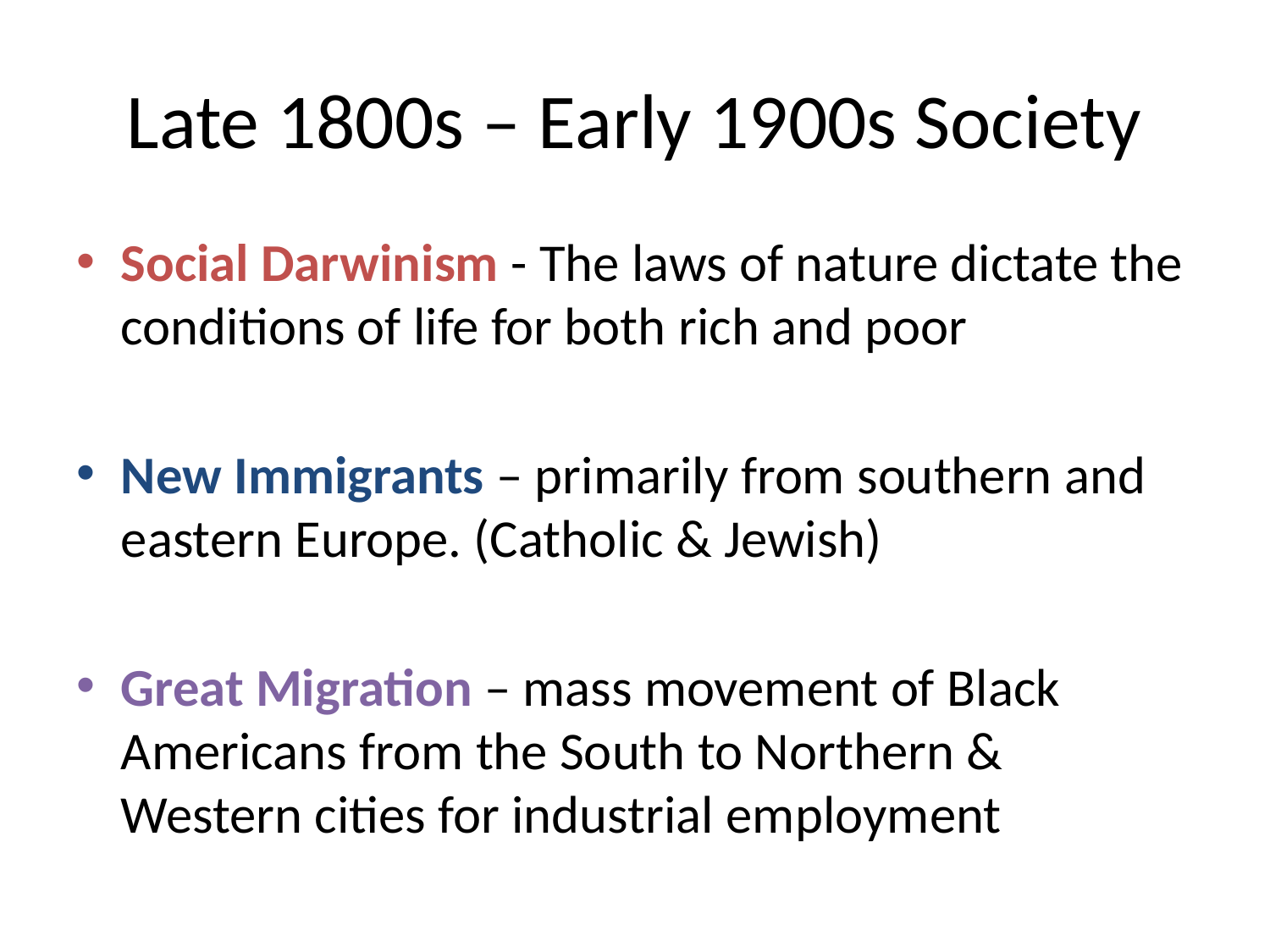

# Late 1800s – Early 1900s Society
Social Darwinism - The laws of nature dictate the conditions of life for both rich and poor

New Immigrants – primarily from southern and eastern Europe. (Catholic & Jewish)

Great Migration – mass movement of Black Americans from the South to Northern & Western cities for industrial employment